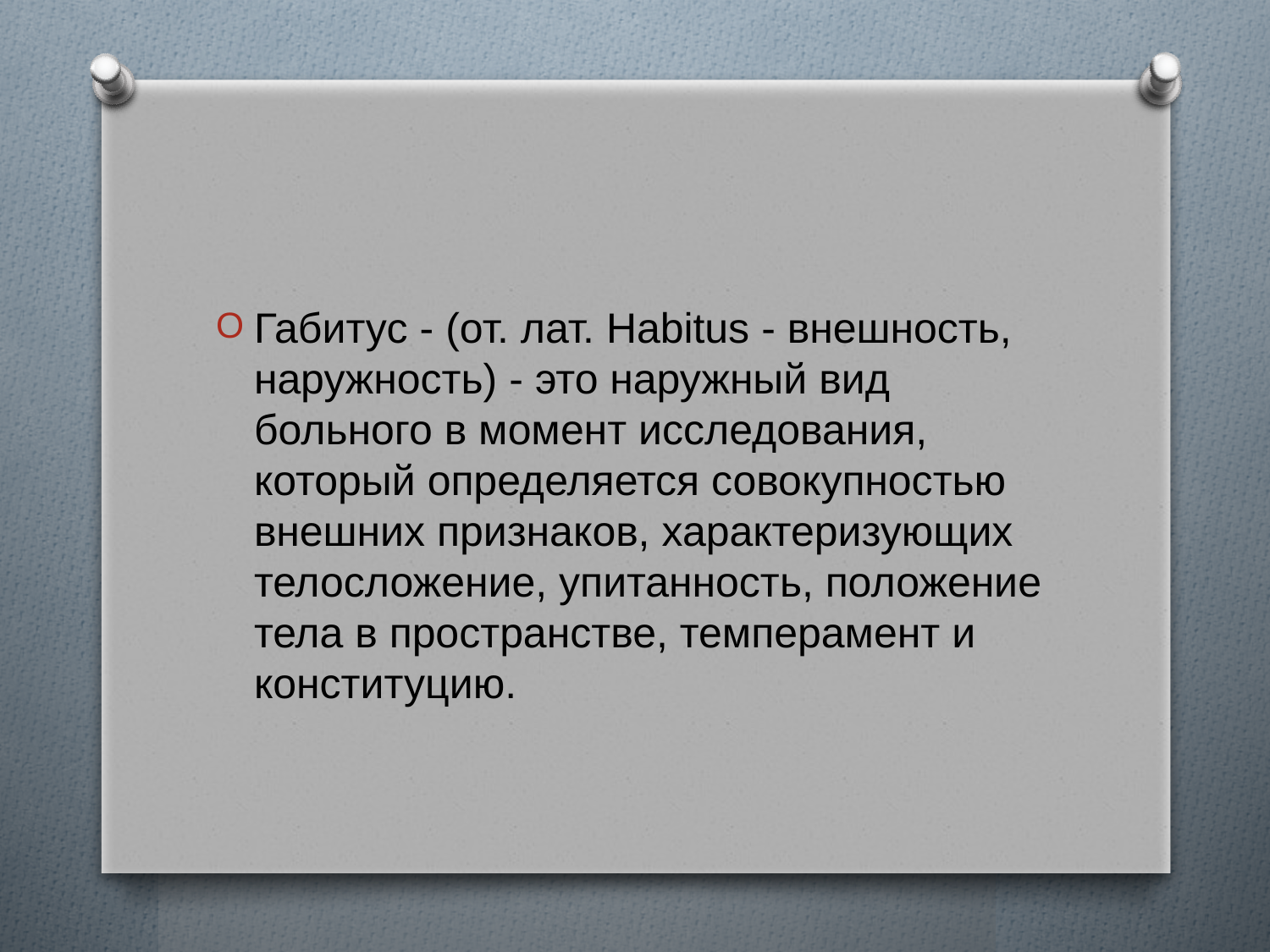

#
Габитус - (от. лат. Habitus - внешность, наружность) - это наружный вид больного в момент исследования, который определяется совокупностью внешних признаков, характеризующих телосложение, упитанность, положение тела в пространстве, темперамент и конституцию.